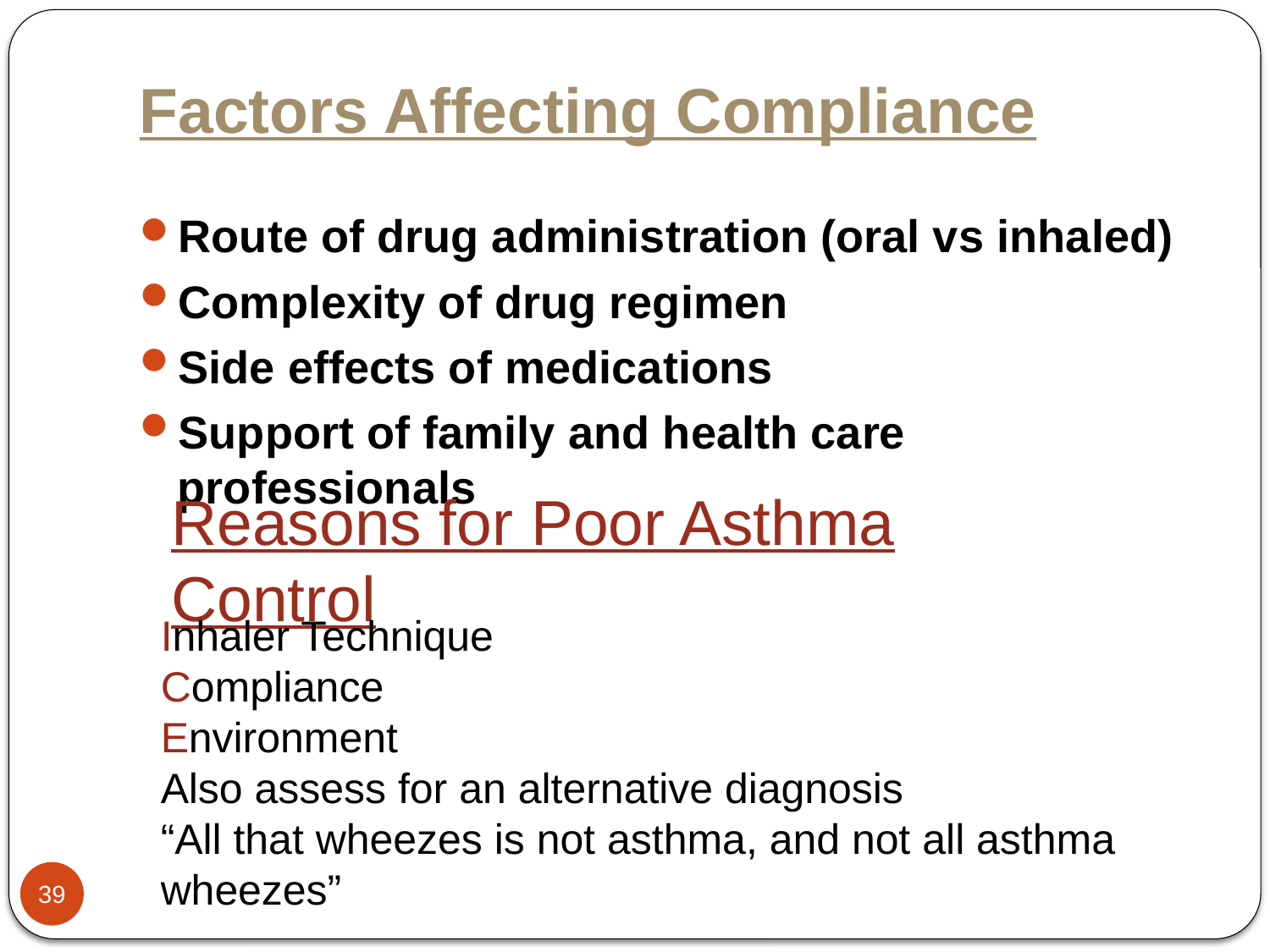

# Factors Affecting Compliance
Route of drug administration (oral vs inhaled)
Complexity of drug regimen
Side effects of medications
Support of family and health care professionals

Reasons for Poor Asthma Control
Inhaler Technique
Compliance
Environment
Also assess for an alternative diagnosis
“All that wheezes is not asthma, and not all asthma wheezes”
39